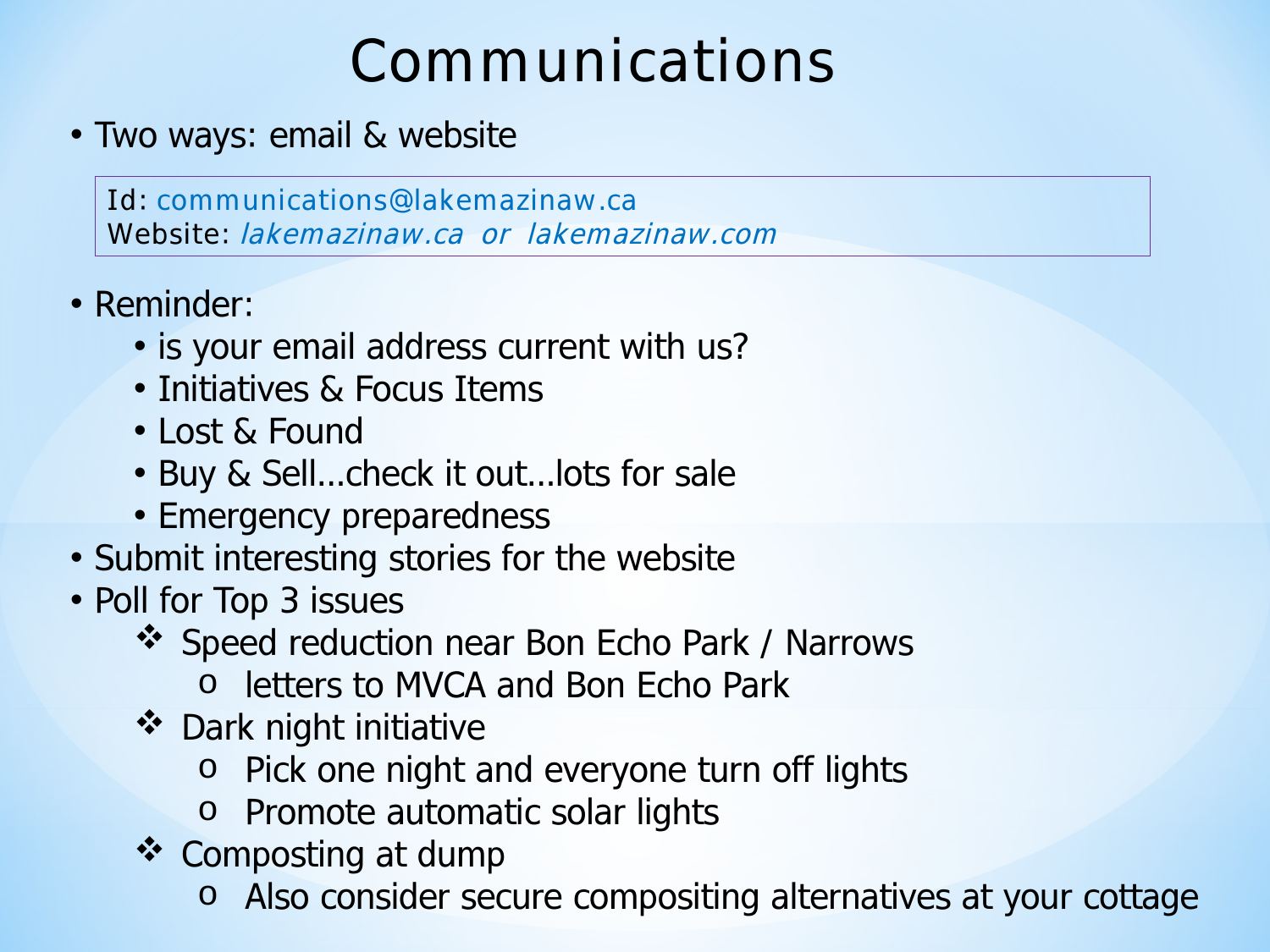

Communications
Two ways: email & website

Reminder:
is your email address current with us?
Initiatives & Focus Items
Lost & Found
Buy & Sell…check it out…lots for sale
Emergency preparedness
Submit interesting stories for the website
Poll for Top 3 issues
Speed reduction near Bon Echo Park / Narrows
letters to MVCA and Bon Echo Park
Dark night initiative
Pick one night and everyone turn off lights
Promote automatic solar lights
Composting at dump
Also consider secure compositing alternatives at your cottage
Id: communications@lakemazinaw.ca
Website: lakemazinaw.ca  or  lakemazinaw.com